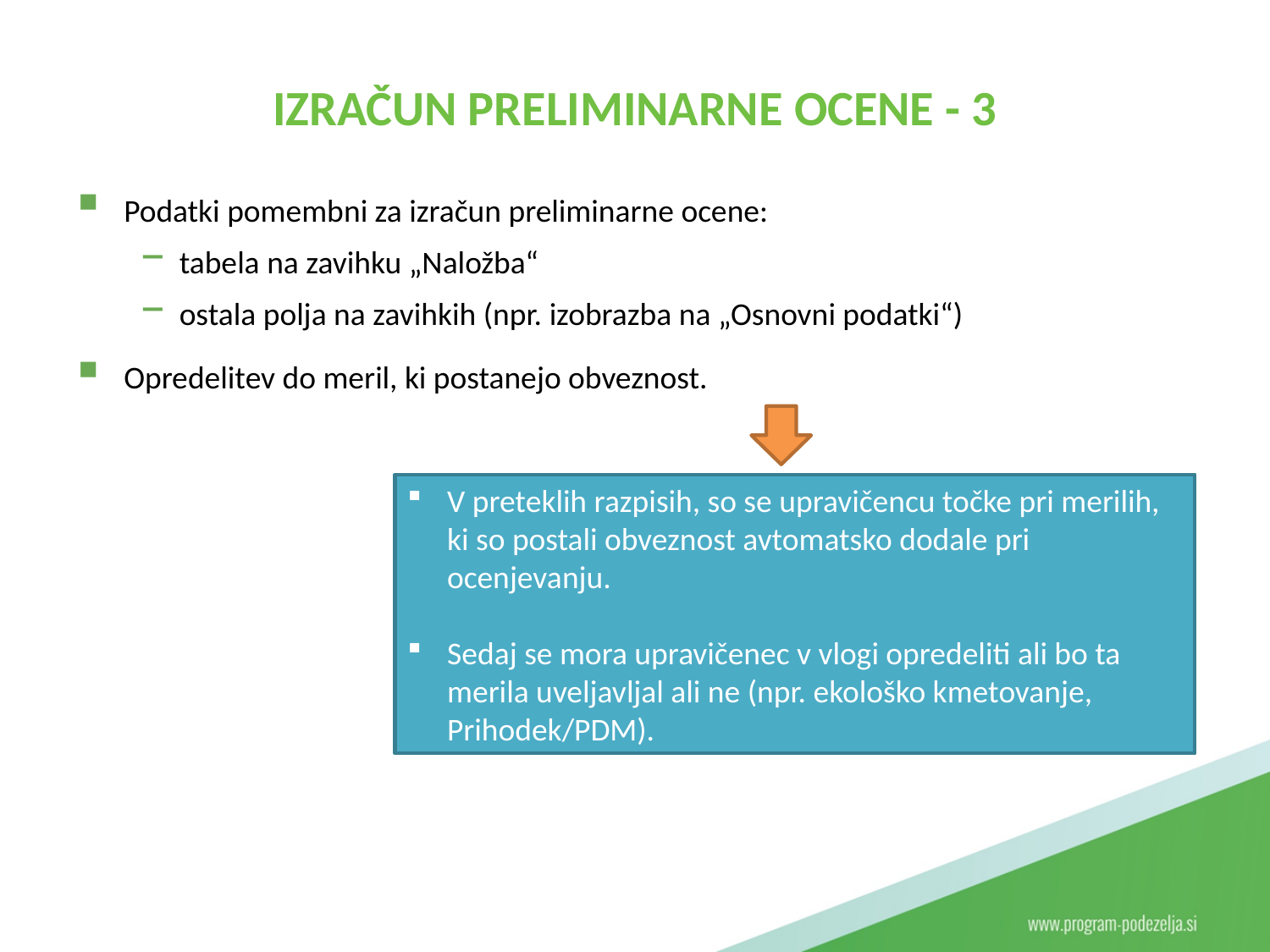

# IZRAČUN PRELIMINARNE OCENE - 3
Podatki pomembni za izračun preliminarne ocene:
tabela na zavihku „Naložba“
ostala polja na zavihkih (npr. izobrazba na „Osnovni podatki“)
Opredelitev do meril, ki postanejo obveznost.

V preteklih razpisih, so se upravičencu točke pri merilih, ki so postali obveznost avtomatsko dodale pri ocenjevanju.

Sedaj se mora upravičenec v vlogi opredeliti ali bo ta merila uveljavljal ali ne (npr. ekološko kmetovanje, Prihodek/PDM).